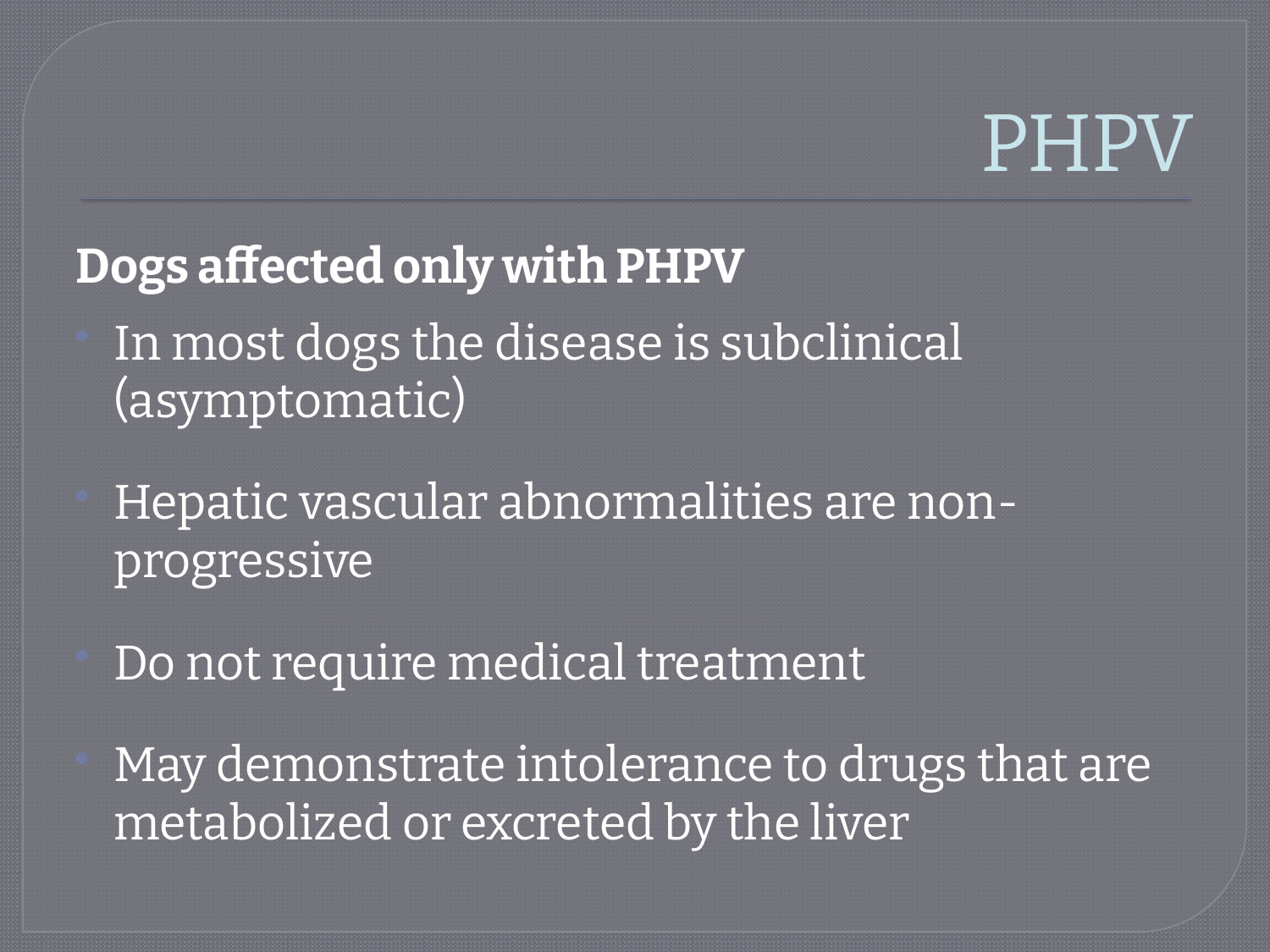

# PHPV
Dogs affected only with PHPV

In most dogs the disease is subclinical (asymptomatic)

Hepatic vascular abnormalities are non-progressive

Do not require medical treatment

May demonstrate intolerance to drugs that are metabolized or excreted by the liver